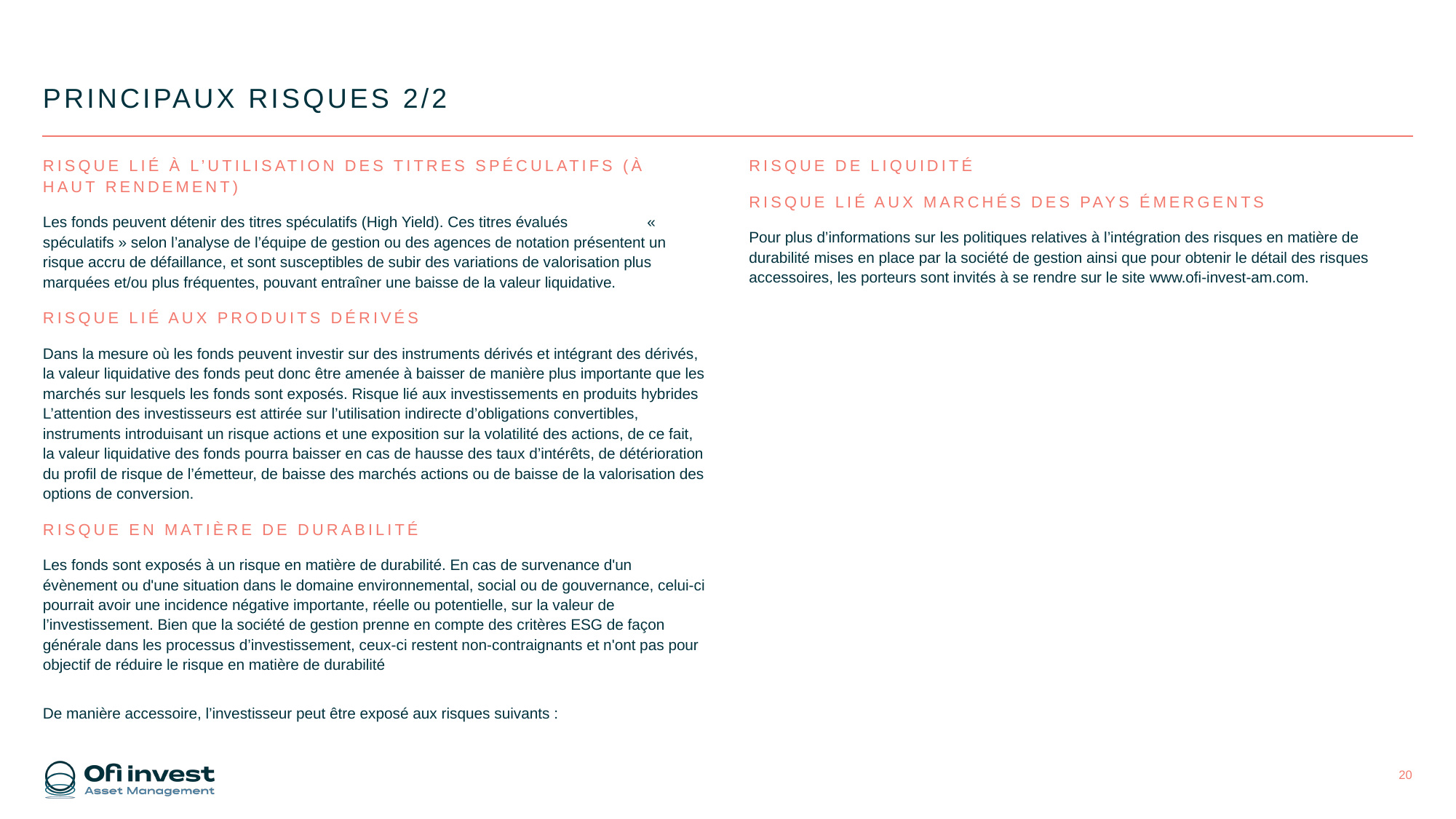

# Principaux risques 2/2

Risque lié à l’utilisation des titres spéculatifs (à haut rendement)
Les fonds peuvent détenir des titres spéculatifs (High Yield). Ces titres évalués                   « spéculatifs » selon l’analyse de l’équipe de gestion ou des agences de notation présentent un risque accru de défaillance, et sont susceptibles de subir des variations de valorisation plus marquées et/ou plus fréquentes, pouvant entraîner une baisse de la valeur liquidative.
Risque lié aux produits dérivés
Dans la mesure où les fonds peuvent investir sur des instruments dérivés et intégrant des dérivés, la valeur liquidative des fonds peut donc être amenée à baisser de manière plus importante que les marchés sur lesquels les fonds sont exposés. Risque lié aux investissements en produits hybrides L’attention des investisseurs est attirée sur l’utilisation indirecte d’obligations convertibles, instruments introduisant un risque actions et une exposition sur la volatilité des actions, de ce fait, la valeur liquidative des fonds pourra baisser en cas de hausse des taux d’intérêts, de détérioration du profil de risque de l’émetteur, de baisse des marchés actions ou de baisse de la valorisation des options de conversion.
Risque en matière de durabilité
Les fonds sont exposés à un risque en matière de durabilité. En cas de survenance d'un évènement ou d'une situation dans le domaine environnemental, social ou de gouvernance, celui-ci pourrait avoir une incidence négative importante, réelle ou potentielle, sur la valeur de l’investissement. Bien que la société de gestion prenne en compte des critères ESG de façon générale dans les processus d’investissement, ceux-ci restent non-contraignants et n'ont pas pour objectif de réduire le risque en matière de durabilité
De manière accessoire, l’investisseur peut être exposé aux risques suivants : ​
Risque de liquidité
Risque lié aux marchés des pays émergents
Pour plus d’informations sur les politiques relatives à l’intégration des risques en matière de durabilité mises en place par la société de gestion ainsi que pour obtenir le détail des risques accessoires, les porteurs sont invités à se rendre sur le site www.ofi-invest-am.com.